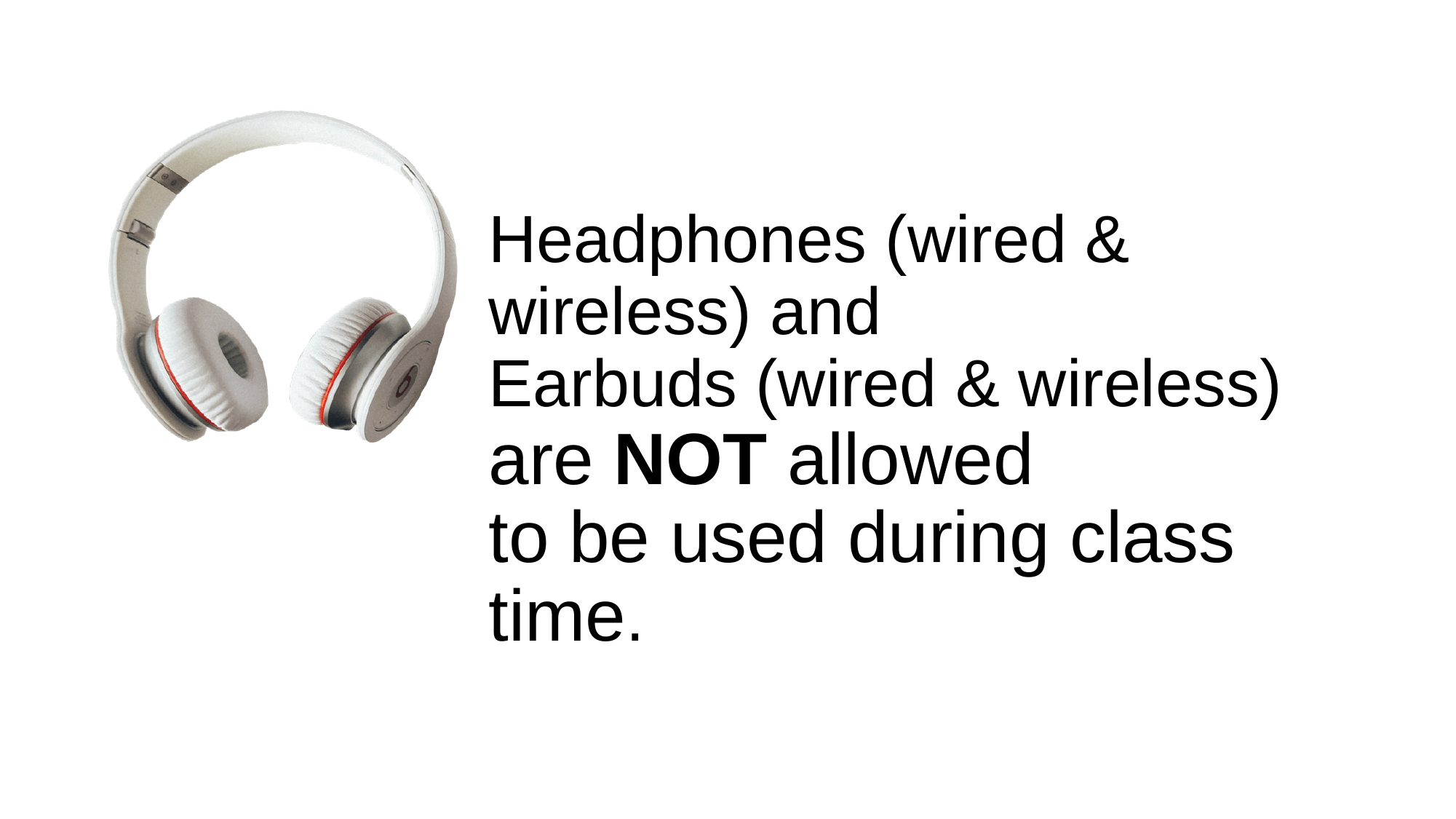

# Headphones (wired & wireless) and Earbuds (wired & wireless) are NOT allowed to be used during class time.